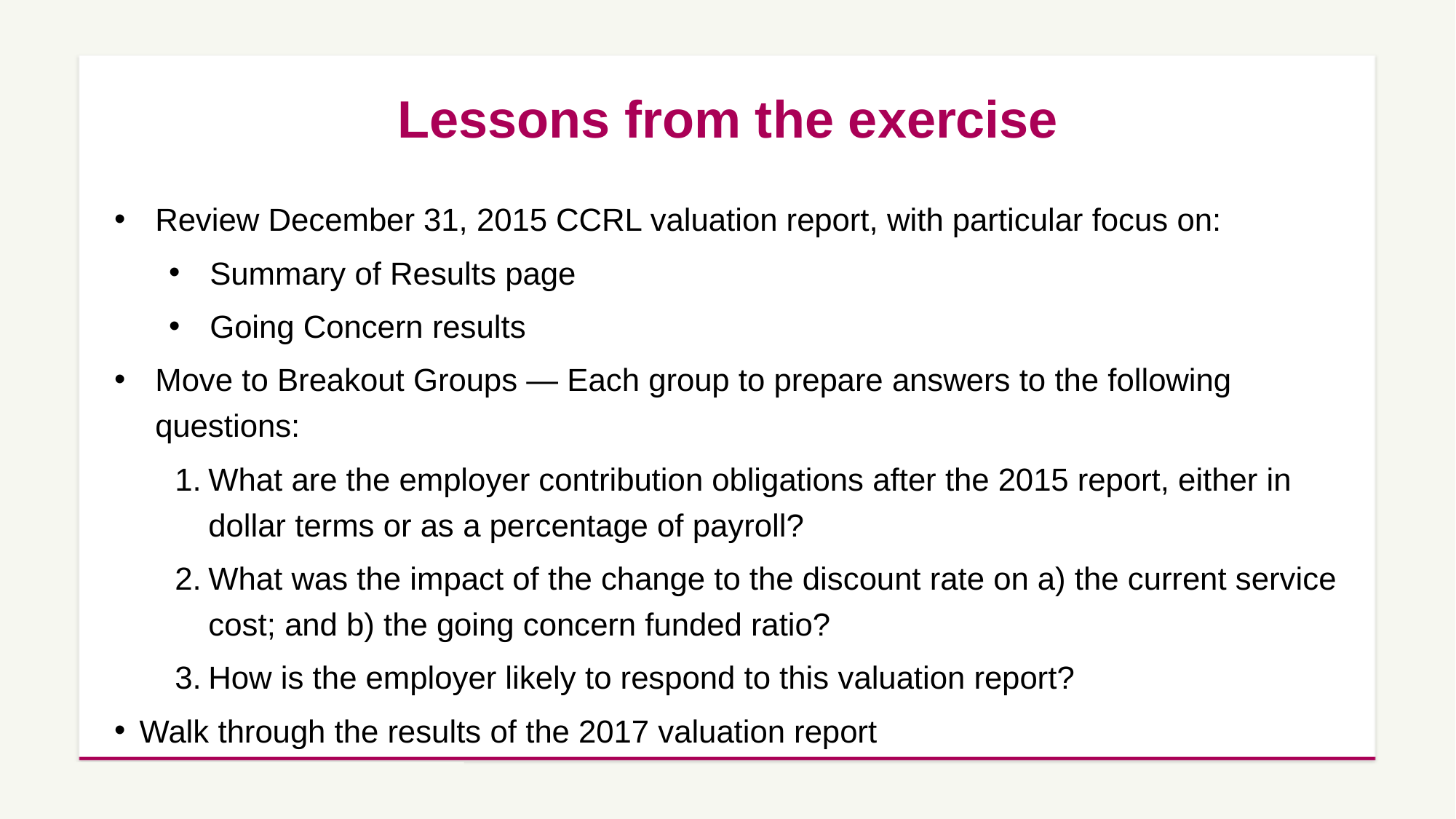

# Lessons from the exercise
Review December 31, 2015 CCRL valuation report, with particular focus on:
Summary of Results page
Going Concern results
Move to Breakout Groups — Each group to prepare answers to the following questions:
What are the employer contribution obligations after the 2015 report, either in dollar terms or as a percentage of payroll?
What was the impact of the change to the discount rate on a) the current service cost; and b) the going concern funded ratio?
How is the employer likely to respond to this valuation report?
Walk through the results of the 2017 valuation report

5